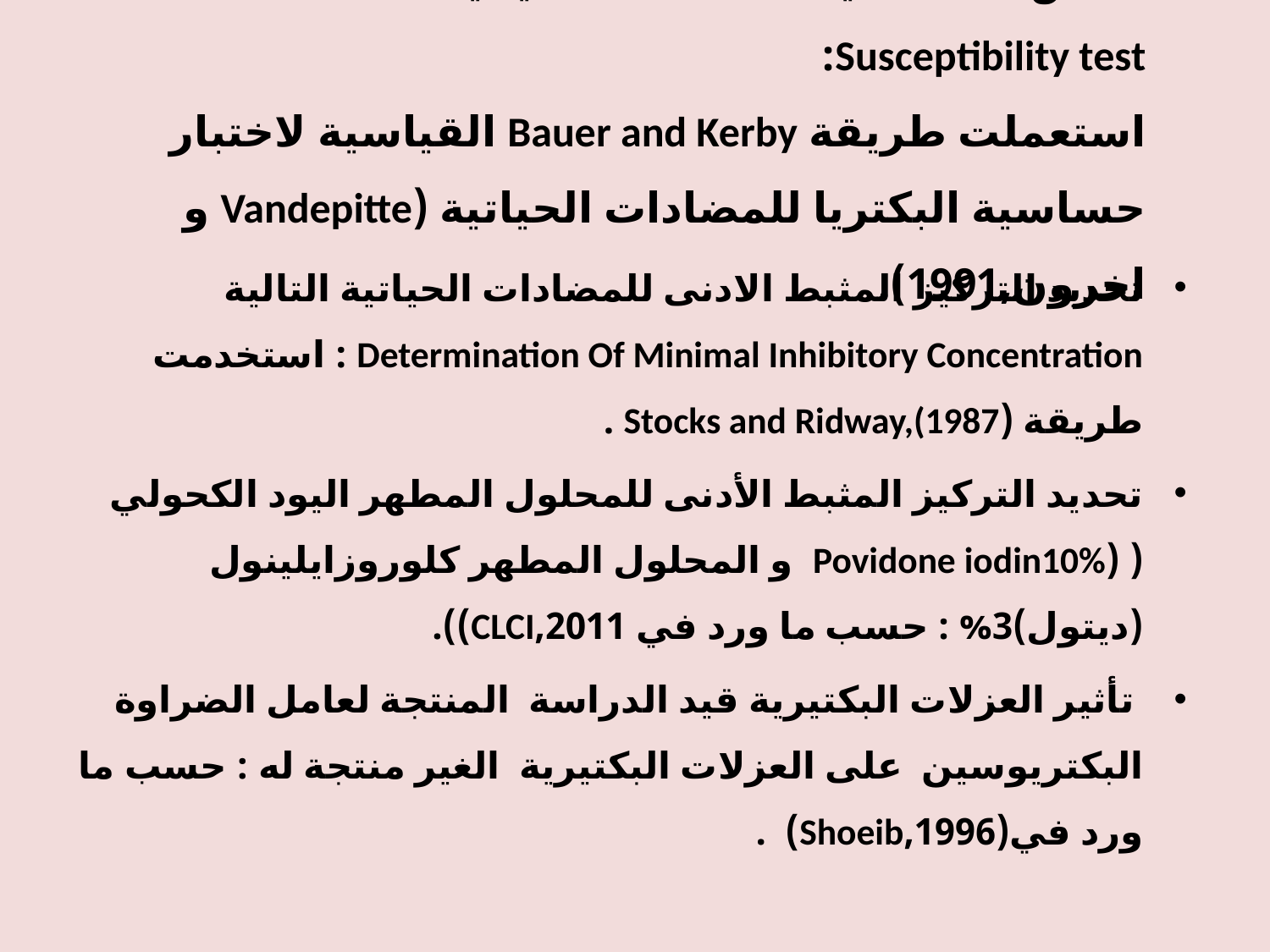

# فحص الحساسية للمضادات الحياتية Antibiotic Susceptibility test: استعملت طريقة Bauer and Kerby القياسية لاختبار حساسية البكتريا للمضادات الحياتية (Vandepitte و اخرون,1991).
تحديد التركيز المثبط الادنى للمضادات الحياتية التالية Determination Of Minimal Inhibitory Concentration : استخدمت طريقة (Stocks and Ridway,(1987 .
تحديد التركيز المثبط الأدنى للمحلول المطهر اليود الكحولي ( (Povidone iodin10%  و المحلول المطهر كلوروزايلينول (ديتول)3% : حسب ما ورد في 2011,CLCI)).
 تأثير العزلات البكتيرية قيد الدراسة  المنتجة لعامل الضراوة البكتريوسين  على العزلات البكتيرية  الغير منتجة له : حسب ما ورد في(1996,Shoeib)  .